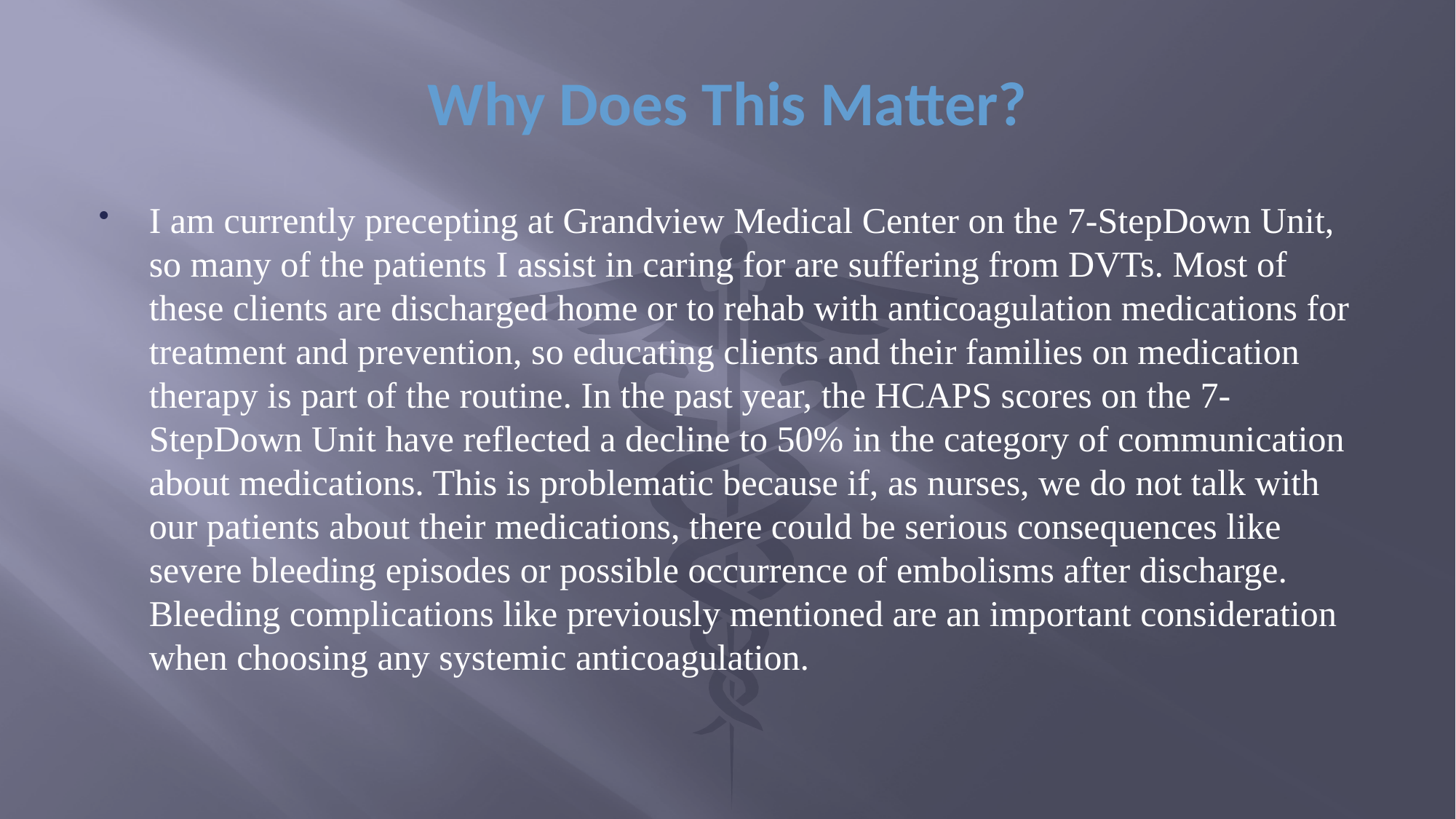

# Why Does This Matter?
I am currently precepting at Grandview Medical Center on the 7-StepDown Unit, so many of the patients I assist in caring for are suffering from DVTs. Most of these clients are discharged home or to rehab with anticoagulation medications for treatment and prevention, so educating clients and their families on medication therapy is part of the routine. In the past year, the HCAPS scores on the 7-StepDown Unit have reflected a decline to 50% in the category of communication about medications. This is problematic because if, as nurses, we do not talk with our patients about their medications, there could be serious consequences like severe bleeding episodes or possible occurrence of embolisms after discharge. Bleeding complications like previously mentioned are an important consideration when choosing any systemic anticoagulation.